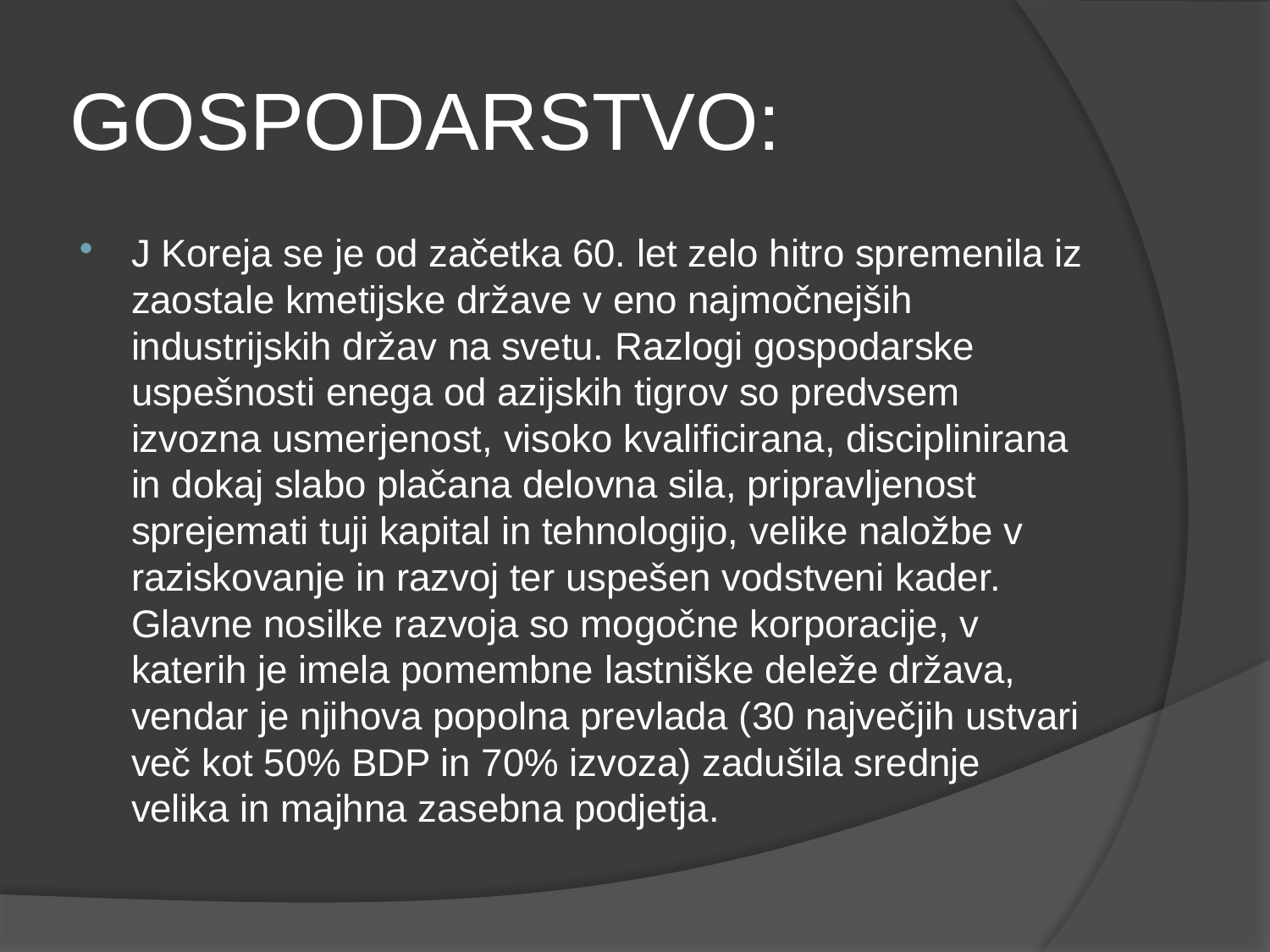

# GOSPODARSTVO:
J Koreja se je od začetka 60. let zelo hitro spremenila iz zaostale kmetijske države v eno najmočnejših industrijskih držav na svetu. Razlogi gospodarske uspešnosti enega od azijskih tigrov so predvsem izvozna usmerjenost, visoko kvalificirana, disciplinirana in dokaj slabo plačana delovna sila, pripravljenost sprejemati tuji kapital in tehnologijo, velike naložbe v raziskovanje in razvoj ter uspešen vodstveni kader. Glavne nosilke razvoja so mogočne korporacije, v katerih je imela pomembne lastniške deleže država, vendar je njihova popolna prevlada (30 največjih ustvari več kot 50% BDP in 70% izvoza) zadušila srednje velika in majhna zasebna podjetja.